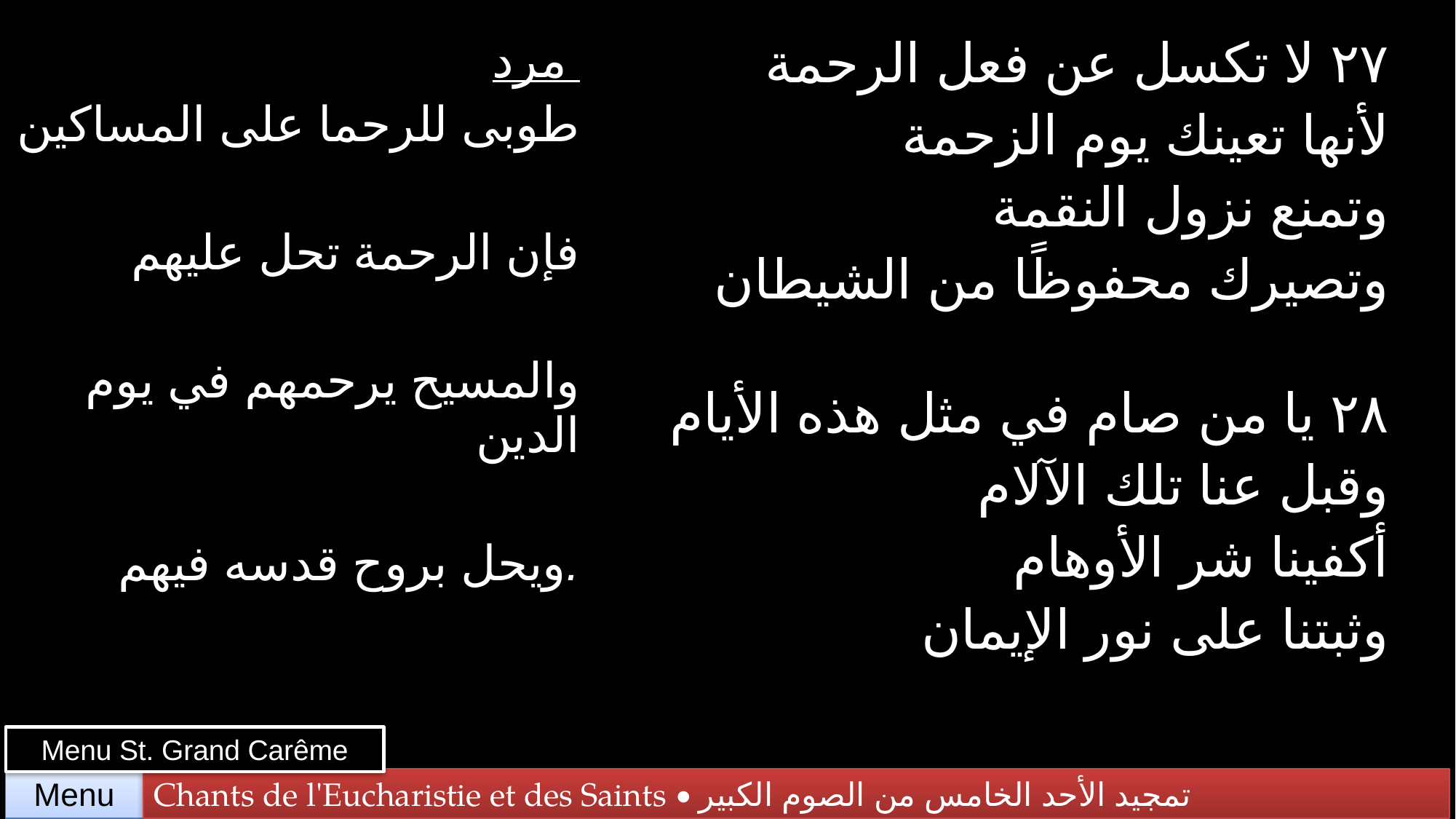

| مرد طوبى للرحما على المساكين فإن الرحمة تحل عليهم والمسيح يرحمهم في يوم الدين ويحل بروح قدسه فيهم. | ٢٧ لا تكسل عن فعل الرحمة لأنها تعينك يوم الزحمة وتمنع نزول النقمة وتصيرك محفوظًا من الشيطان |
| --- | --- |
|  | ٢٨ يا من صام في مثل هذه الأيام وقبل عنا تلك الآلام أكفينا شر الأوهام وثبتنا على نور الإيمان |

Menu St. Grand Carême
Chants de l'Eucharistie et des Saints • تمجيد الأحد الخامس من الصوم الكبير
Menu